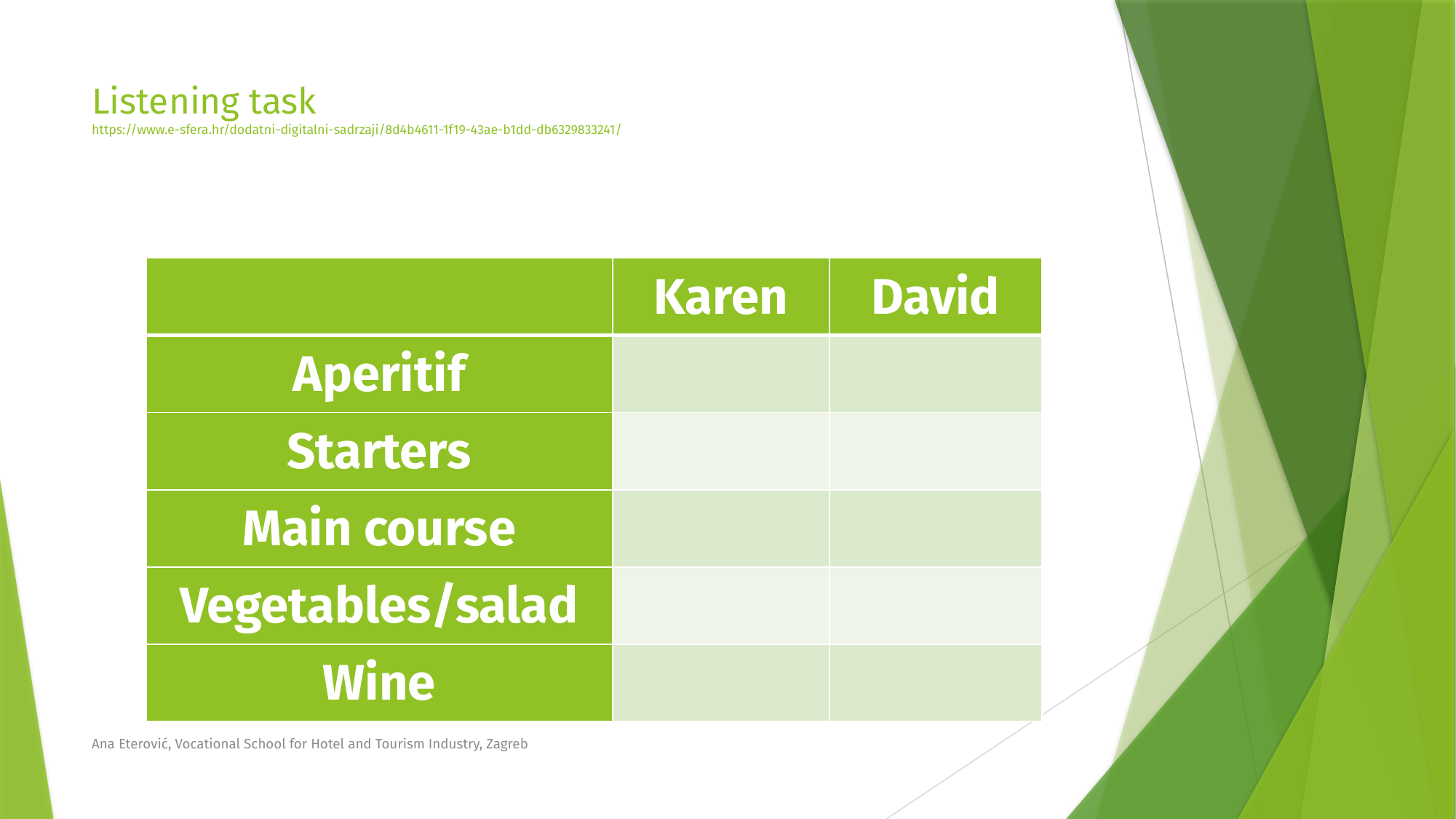

# Listening task https://www.e-sfera.hr/dodatni-digitalni-sadrzaji/8d4b4611-1f19-43ae-b1dd-db6329833241/
|  | Karen | David |
| --- | --- | --- |
| Aperitif |  |  |
| Starters |  |  |
| Main course |  |  |
| Vegetables/salad |  |  |
| Wine |  |  |
Ana Eterović, Vocational School for Hotel and Tourism Industry, Zagreb